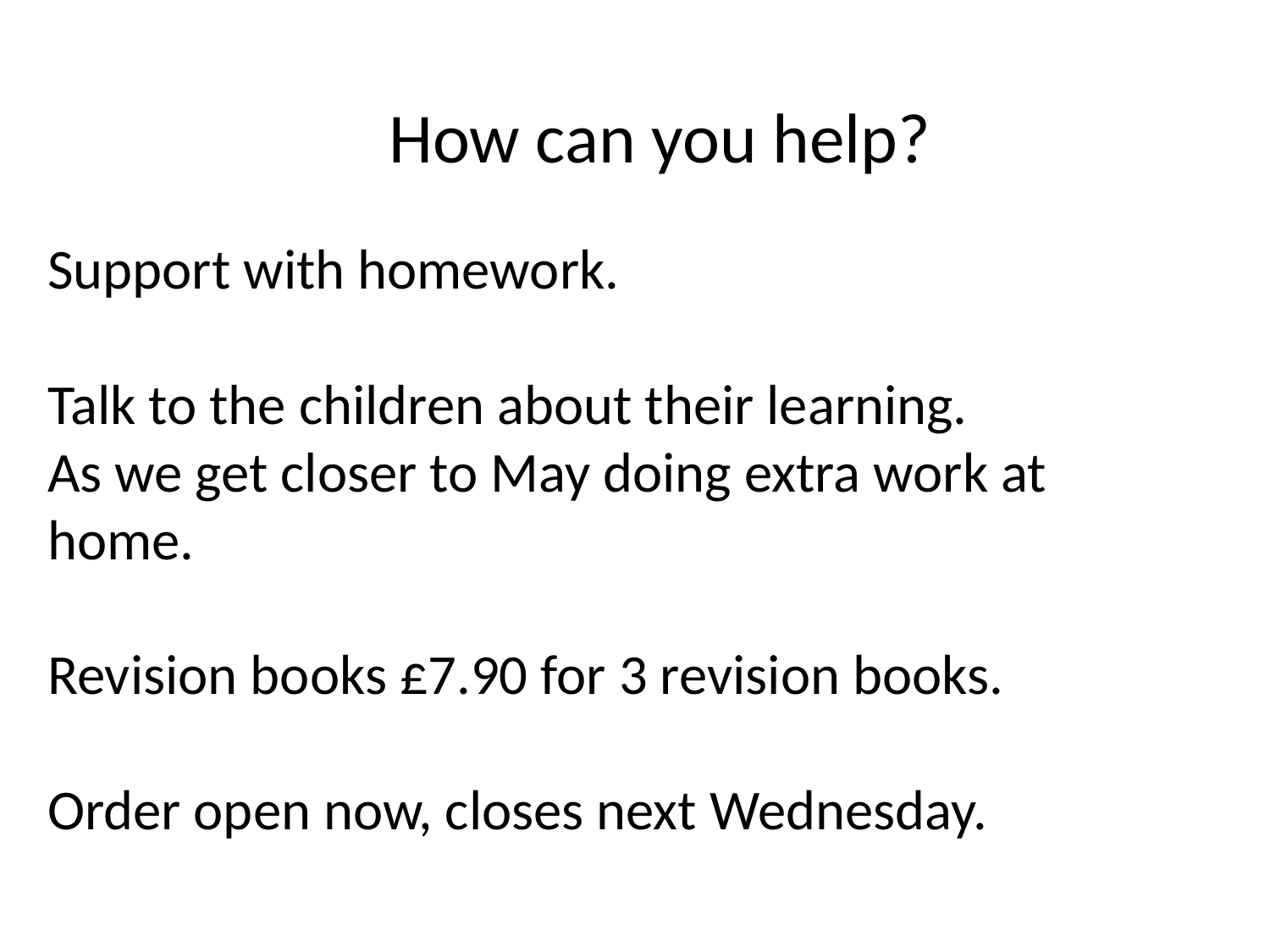

How can you help?
Support with homework.

Talk to the children about their learning.
As we get closer to May doing extra work at home.

Revision books £7.90 for 3 revision books.

Order open now, closes next Wednesday.